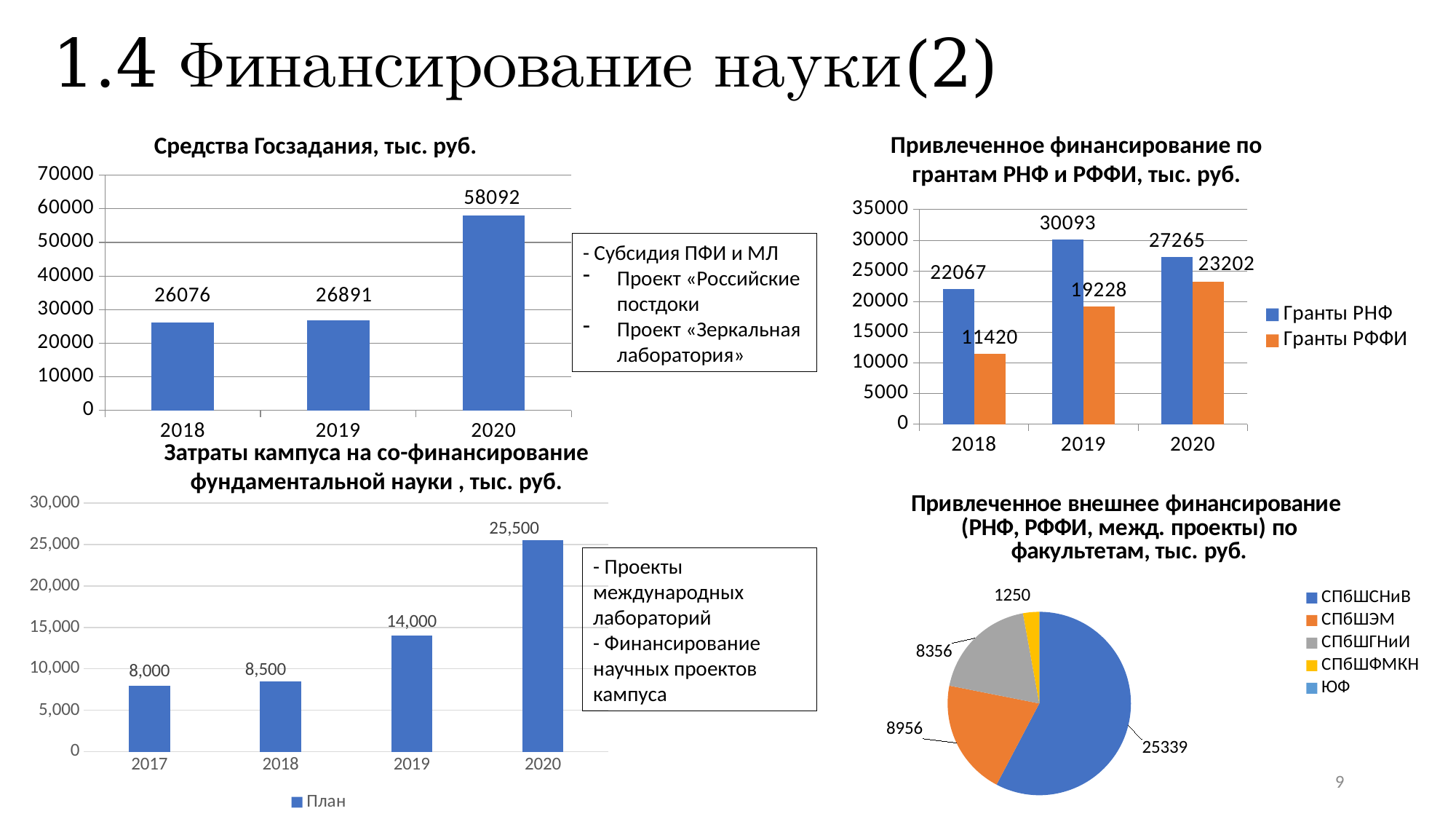

1.4 Финансирование науки(2)
Привлеченное финансирование по грантам РНФ и РФФИ, тыс. руб.
Средства Госзадания, тыс. руб.

### Chart

| Category | Субсидия ПФИ и МЛ | Проект "Зеркальная лаборатория" | Проект "Российские постдоки" |
|---|---|---|---|
| 2018 | 26076.0 | None | None |
| 2019 | 26891.0 | None | None |
| 2020 | 58092.0 | None | None |

### Chart

| Category | Гранты РНФ | Гранты РФФИ |
|---|---|---|
| 2018 | 22067.0 | 11420.0 |
| 2019 | 30093.0 | 19228.0 |
| 2020 | 27265.0 | 23202.0 |
- Субсидия ПФИ и МЛ
Проект «Российские постдоки
Проект «Зеркальная лаборатория»
Затраты кампуса на со-финансирование фундаментальной науки , тыс. руб.

### Chart: Привлеченное внешнее финансирование
(РНФ, РФФИ, межд. проекты) по факультетам, тыс. руб.

| Category | Привлеченное финансирование (РНФ, РФФИ, межд. проекты) по факультетам, тыс. руб. |
|---|---|
| СПбШСНиВ | 25339.0 |
| СПбШЭМ | 8956.0 |
| СПбШГНиИ | 8356.0 |
| СПбШФМКН | 1250.0 |
| ЮФ | 0.0 |

### Chart

| Category | План |
|---|---|
| 2017 | 8000.0 |
| 2018 | 8500.0 |
| 2019 | 14000.0 |
| 2020 | 25500.0 |
- Проекты международных лабораторий
- Финансирование научных проектов кампуса
9